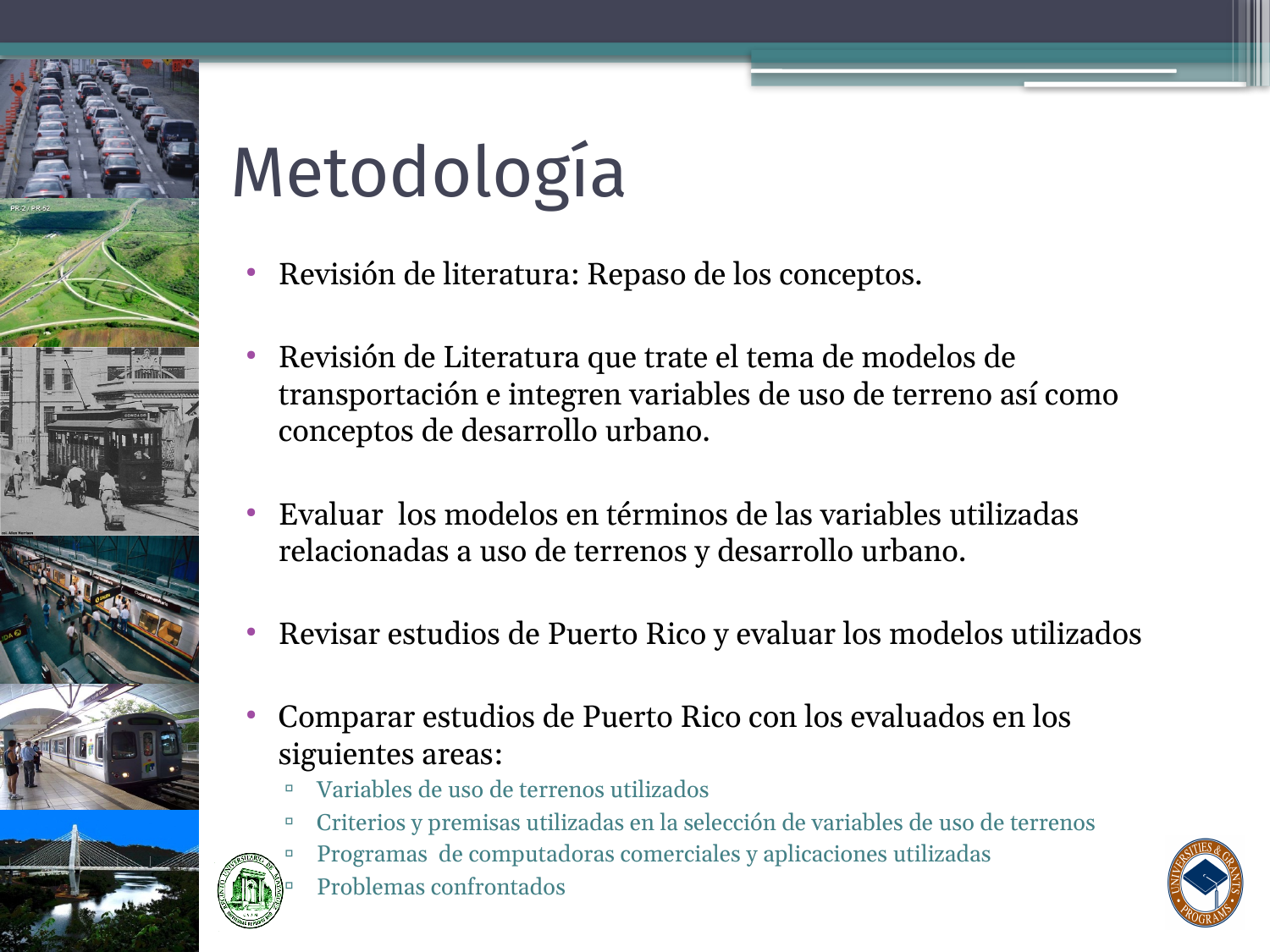

# Metodología
Revisión de literatura: Repaso de los conceptos.

Revisión de Literatura que trate el tema de modelos de transportación e integren variables de uso de terreno así como conceptos de desarrollo urbano.

Evaluar  los modelos en términos de las variables utilizadas relacionadas a uso de terrenos y desarrollo urbano.

Revisar estudios de Puerto Rico y evaluar los modelos utilizados

Comparar estudios de Puerto Rico con los evaluados en los siguientes areas:
Variables de uso de terrenos utilizados
Criterios y premisas utilizadas en la selección de variables de uso de terrenos
Programas  de computadoras comerciales y aplicaciones utilizadas
Problemas confrontados